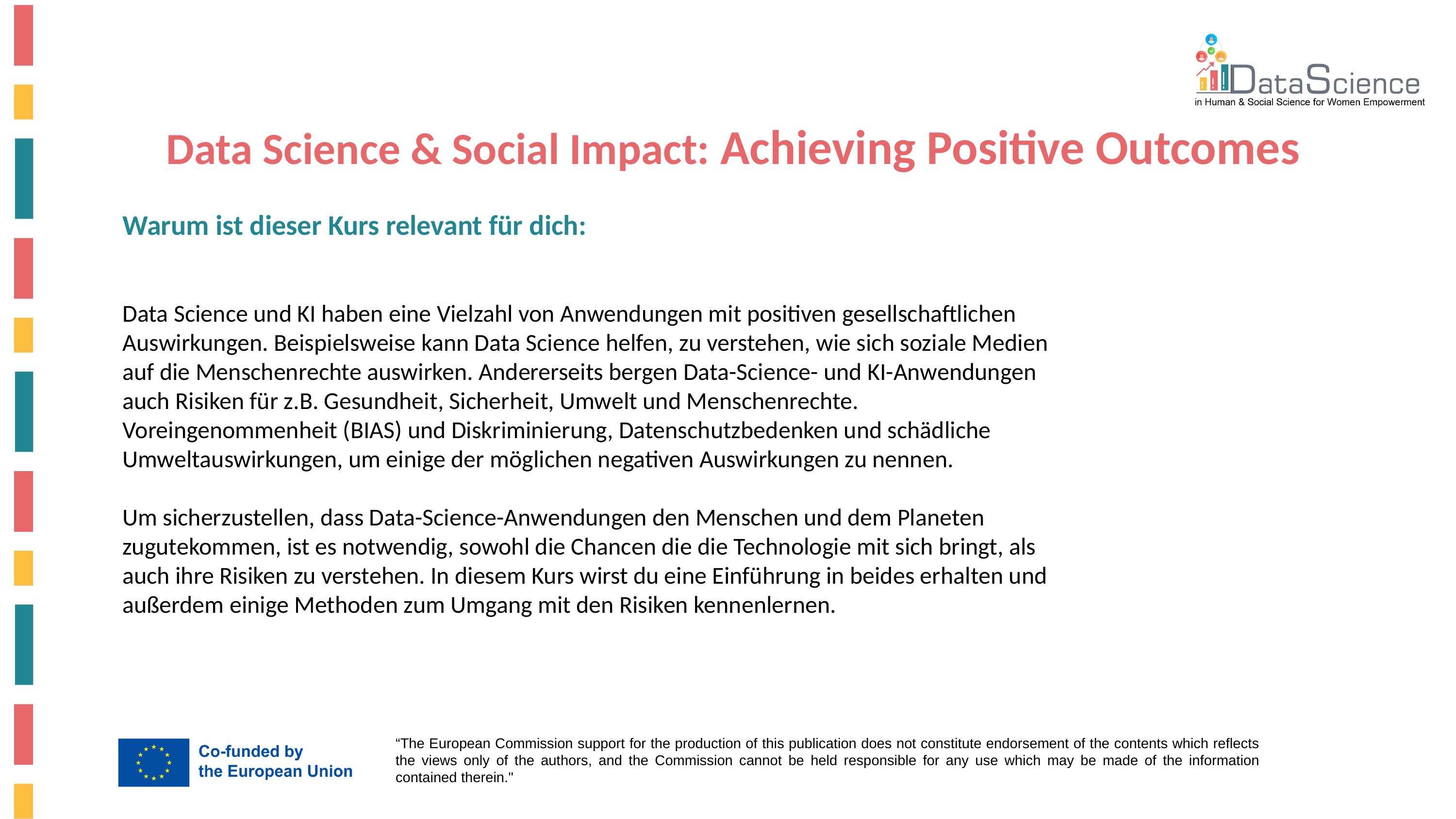

Data Science & Social Impact: Achieving Positive Outcomes
Warum ist dieser Kurs relevant für dich:
Data Science und KI haben eine Vielzahl von Anwendungen mit positiven gesellschaftlichen Auswirkungen. Beispielsweise kann Data Science helfen, zu verstehen, wie sich soziale Medien auf die Menschenrechte auswirken. Andererseits bergen Data-Science- und KI-Anwendungen auch Risiken für z.B. Gesundheit, Sicherheit, Umwelt und Menschenrechte. Voreingenommenheit (BIAS) und Diskriminierung, Datenschutzbedenken und schädliche Umweltauswirkungen, um einige der möglichen negativen Auswirkungen zu nennen.

Um sicherzustellen, dass Data-Science-Anwendungen den Menschen und dem Planeten zugutekommen, ist es notwendig, sowohl die Chancen die die Technologie mit sich bringt, als auch ihre Risiken zu verstehen. In diesem Kurs wirst du eine Einführung in beides erhalten und außerdem einige Methoden zum Umgang mit den Risiken kennenlernen.